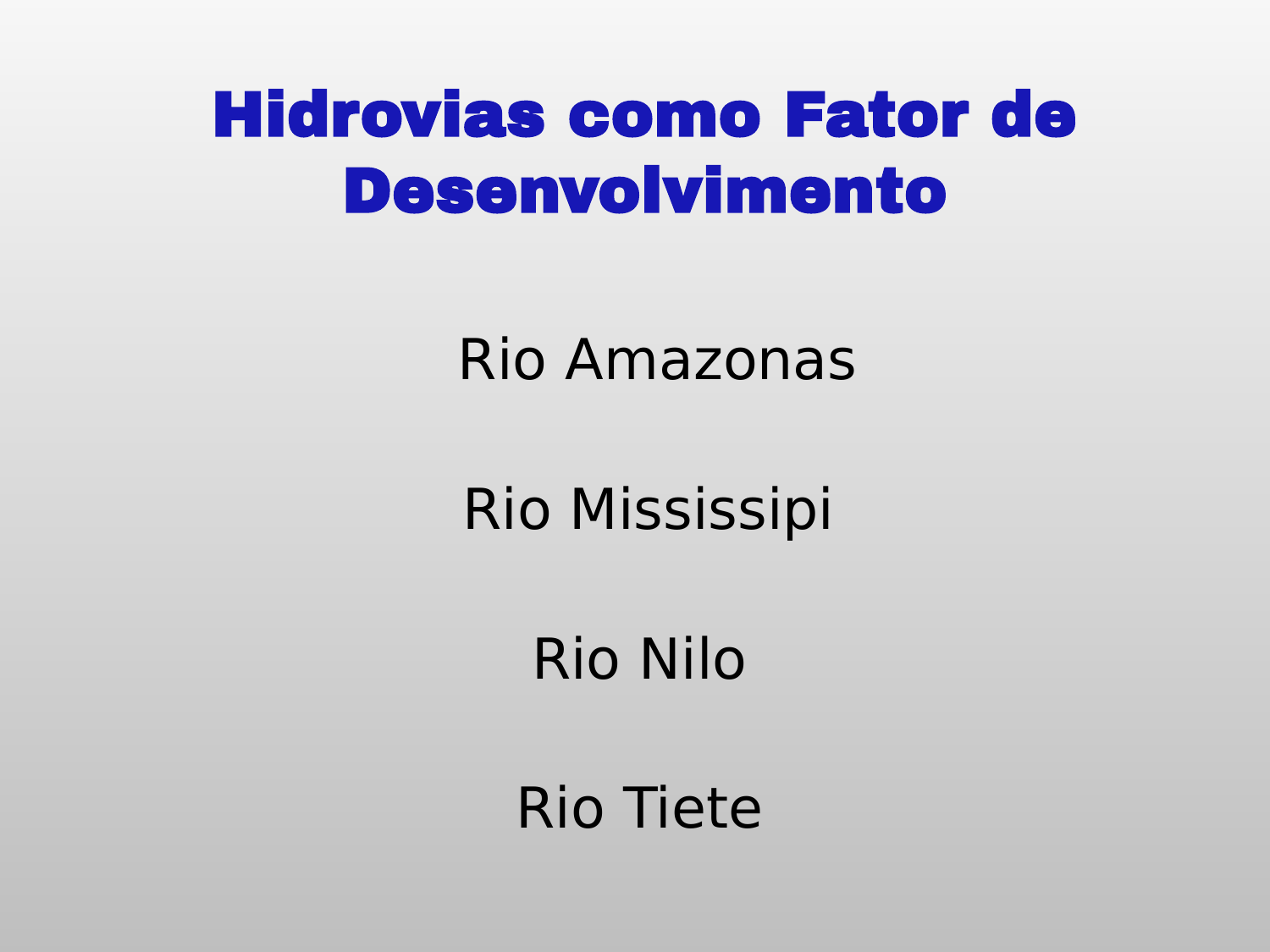

Hidrovias como Fator de Desenvolvimento

  Rio Amazonas

  Rio Mississipi

Rio Nilo

Rio Tiete